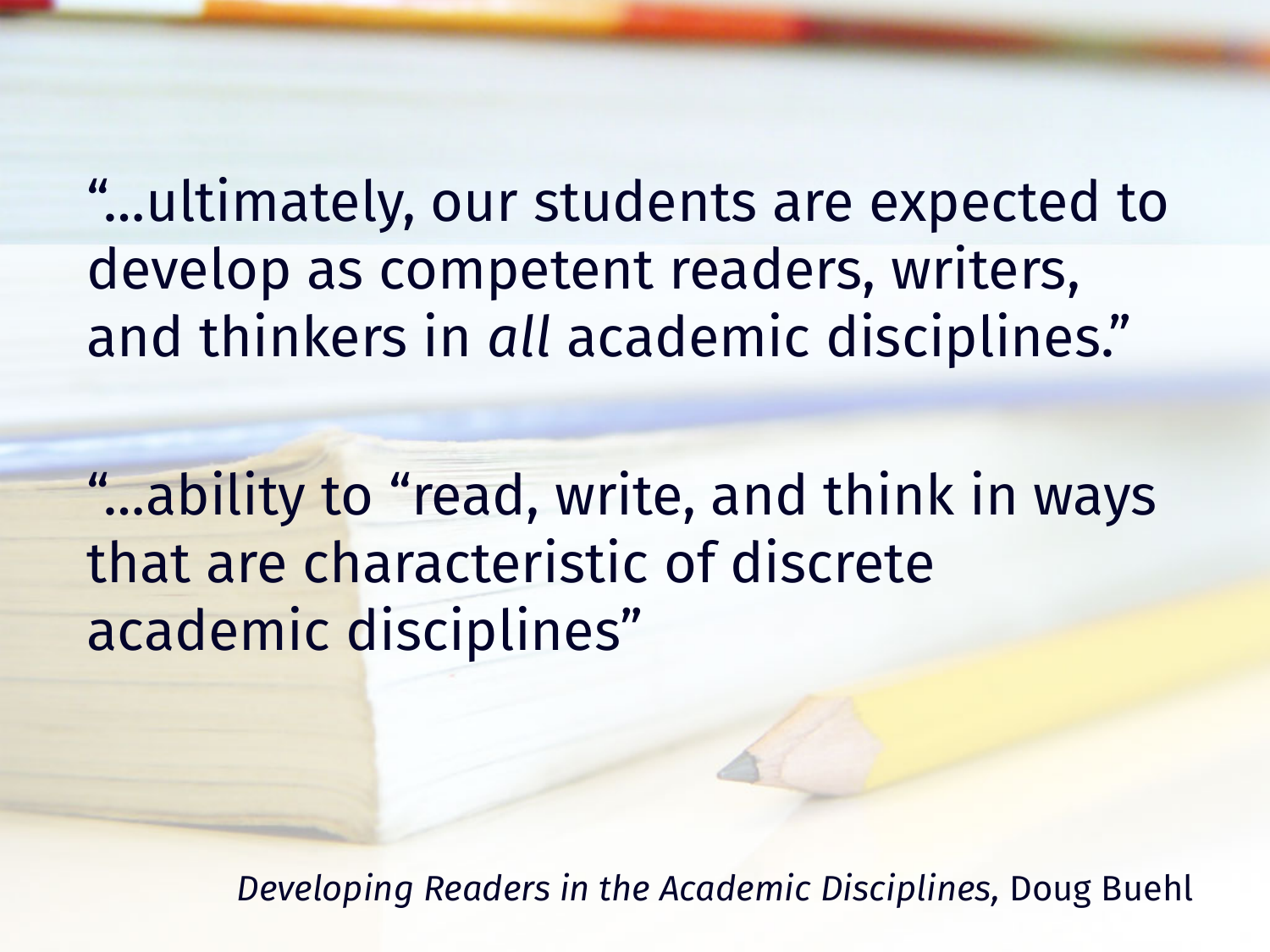

“…ultimately, our students are expected to develop as competent readers, writers, and thinkers in all academic disciplines.”

“…ability to “read, write, and think in ways that are characteristic of discrete academic disciplines”

Developing Readers in the Academic Disciplines, Doug Buehl